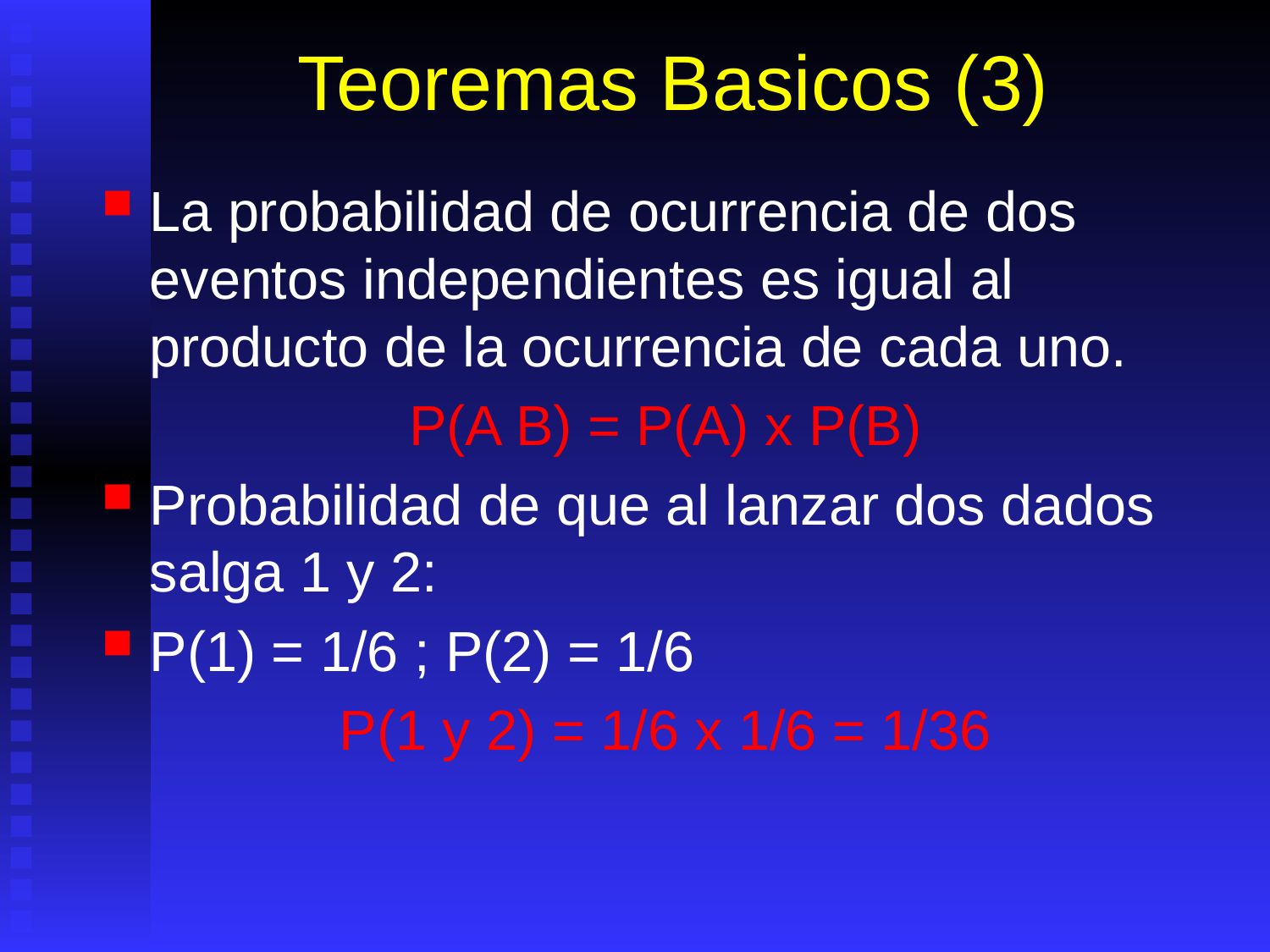

# Teoremas Basicos (3)
La probabilidad de ocurrencia de dos eventos independientes es igual al producto de la ocurrencia de cada uno.
P(A B) = P(A) x P(B)
Probabilidad de que al lanzar dos dados salga 1 y 2:
P(1) = 1/6 ; P(2) = 1/6
P(1 y 2) = 1/6 x 1/6 = 1/36